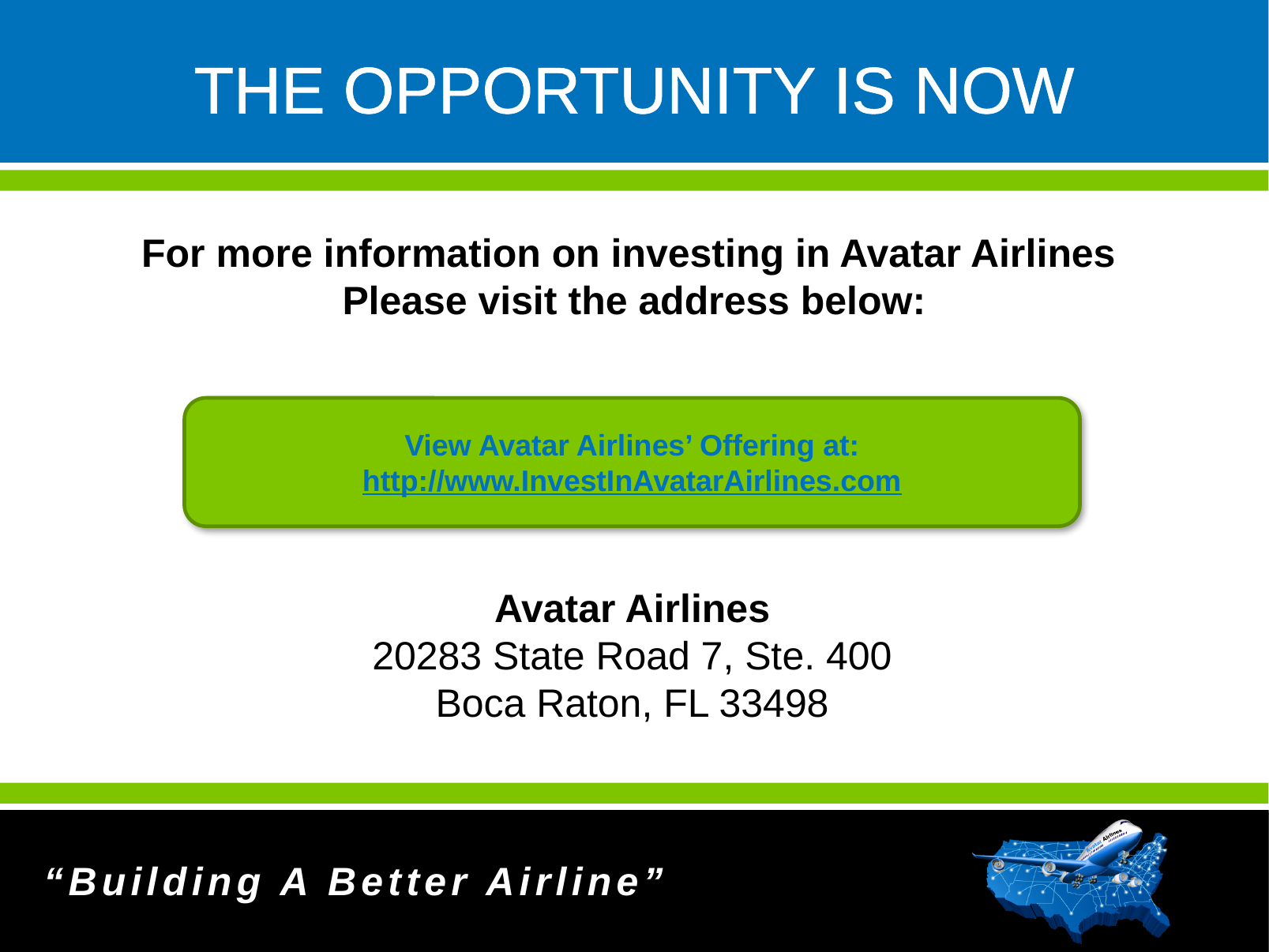

# THE OPPORTUNITY IS NOW
For more information on investing in Avatar Airlines
Please visit the address below:
View Avatar Airlines’ Offering at:
http://www.InvestInAvatarAirlines.com
Avatar Airlines
20283 State Road 7, Ste. 400
Boca Raton, FL 33498